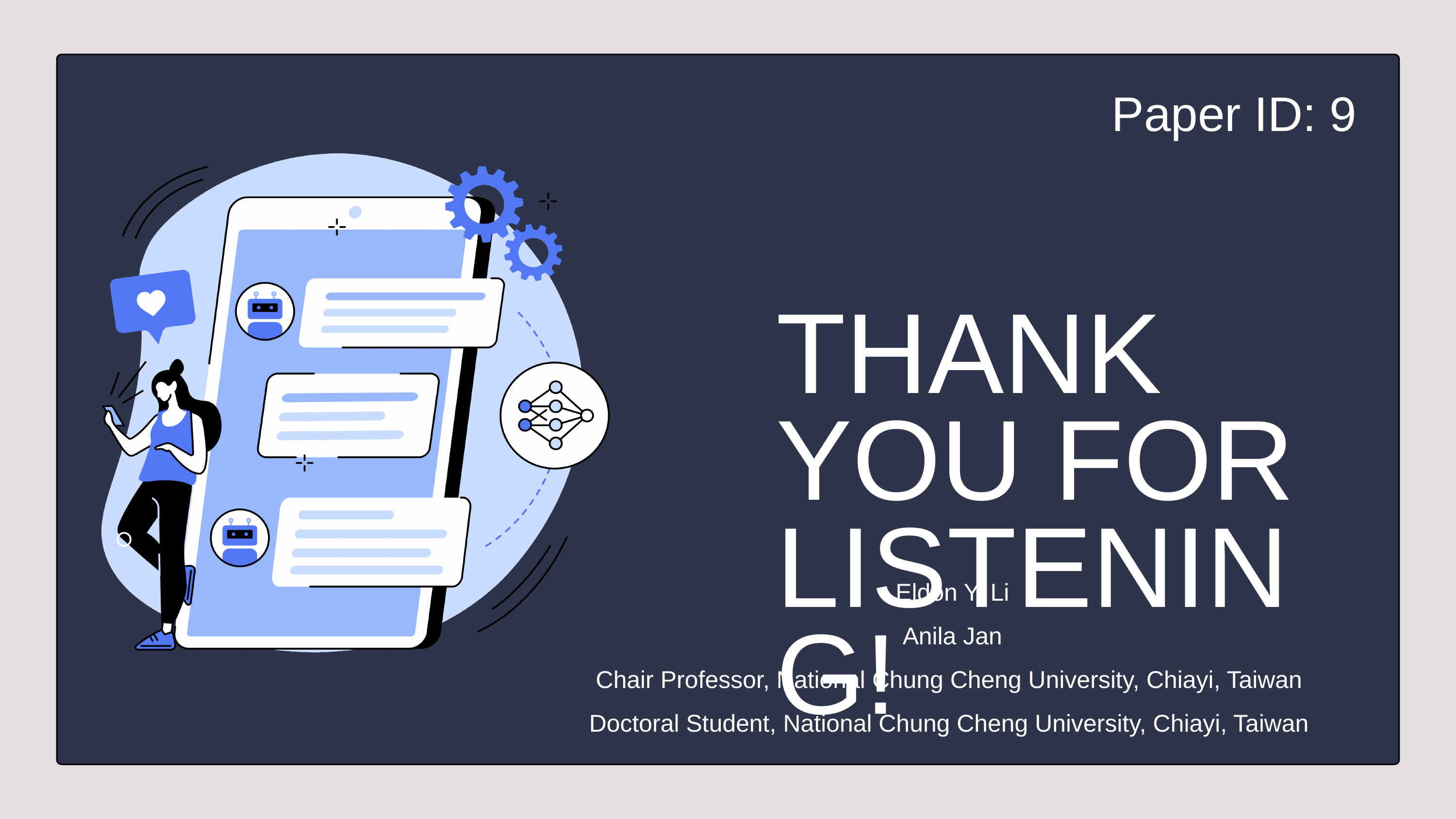

Paper ID: 9

THANK YOU FOR LISTENING!
Eldon Y. Li
Anila Jan
Chair Professor, National Chung Cheng University, Chiayi, Taiwan
Doctoral Student, National Chung Cheng University, Chiayi, Taiwan